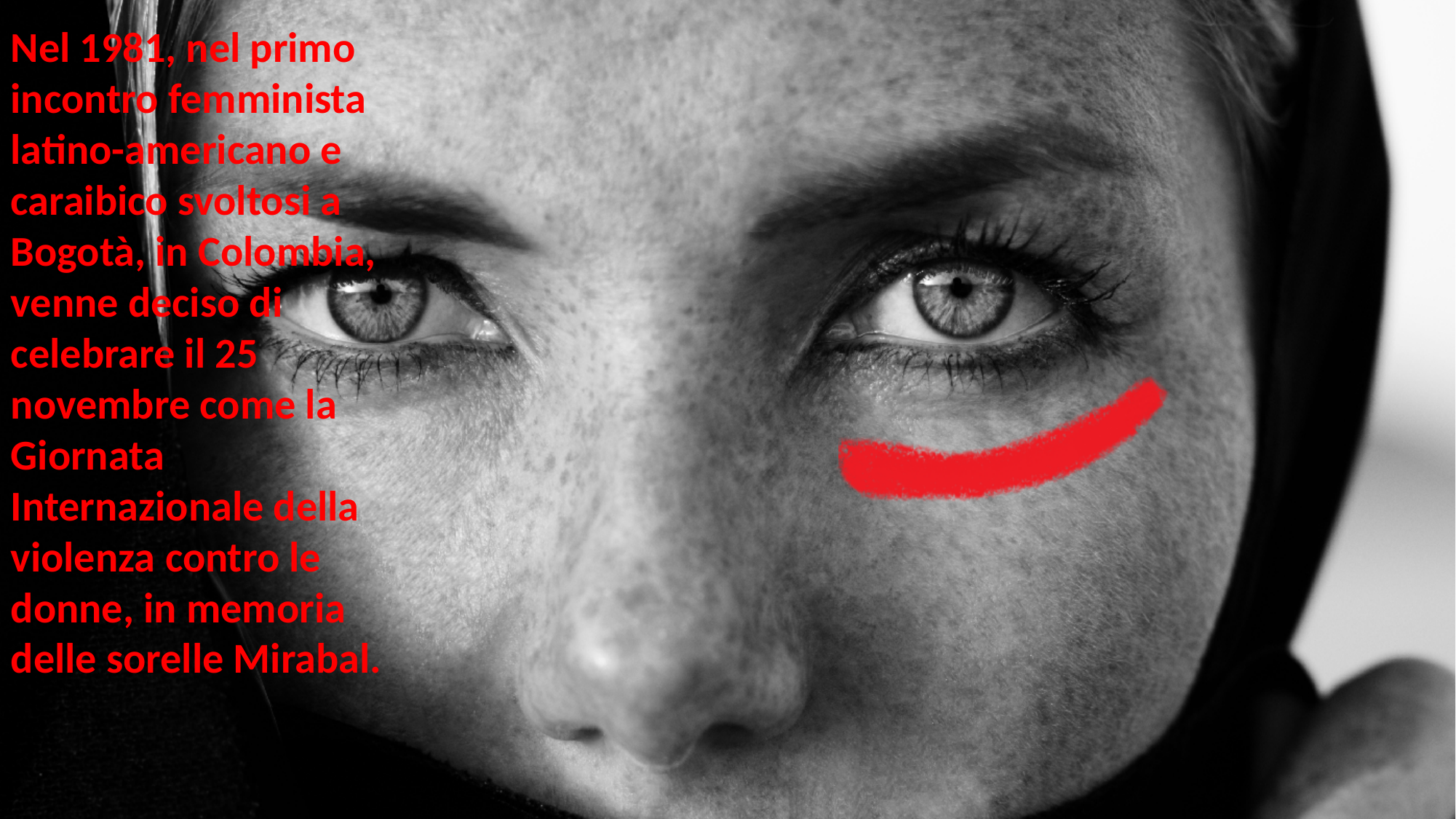

Nel 1981, nel primo incontro femminista latino-americano e caraibico svoltosi a Bogotà, in Colombia, venne deciso di celebrare il 25 novembre come la Giornata Internazionale della violenza contro le donne, in memoria delle sorelle Mirabal.